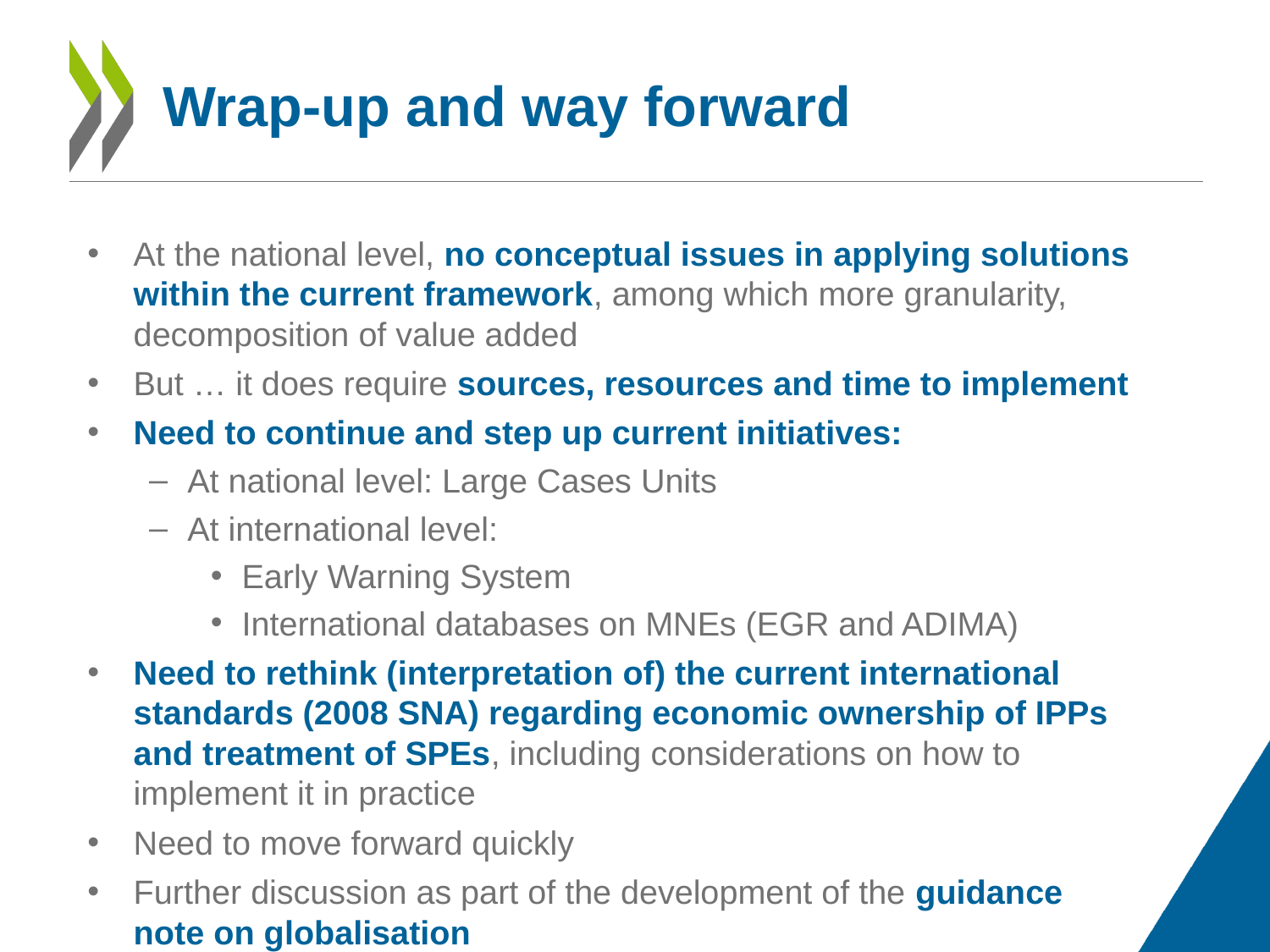

# Wrap-up and way forward
At the national level, no conceptual issues in applying solutions within the current framework, among which more granularity, decomposition of value added
But … it does require sources, resources and time to implement
Need to continue and step up current initiatives:
At national level: Large Cases Units
At international level:
Early Warning System
International databases on MNEs (EGR and ADIMA)
Need to rethink (interpretation of) the current international standards (2008 SNA) regarding economic ownership of IPPs and treatment of SPEs, including considerations on how to implement it in practice
Need to move forward quickly
Further discussion as part of the development of the guidance note on globalisation